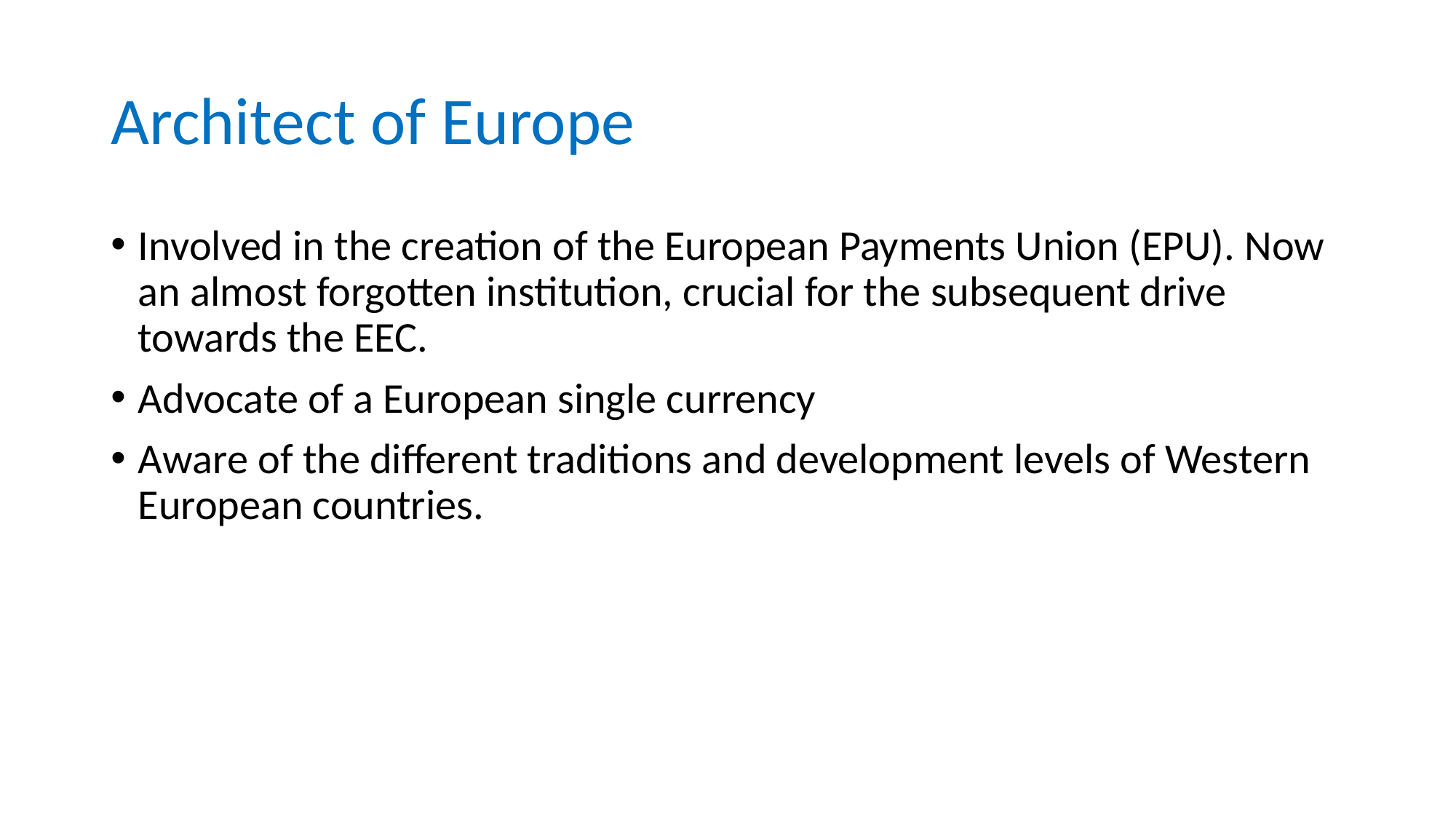

# Architect of Europe
Involved in the creation of the European Payments Union (EPU). Now an almost forgotten institution, crucial for the subsequent drive towards the EEC.
Advocate of a European single currency
Aware of the different traditions and development levels of Western European countries.